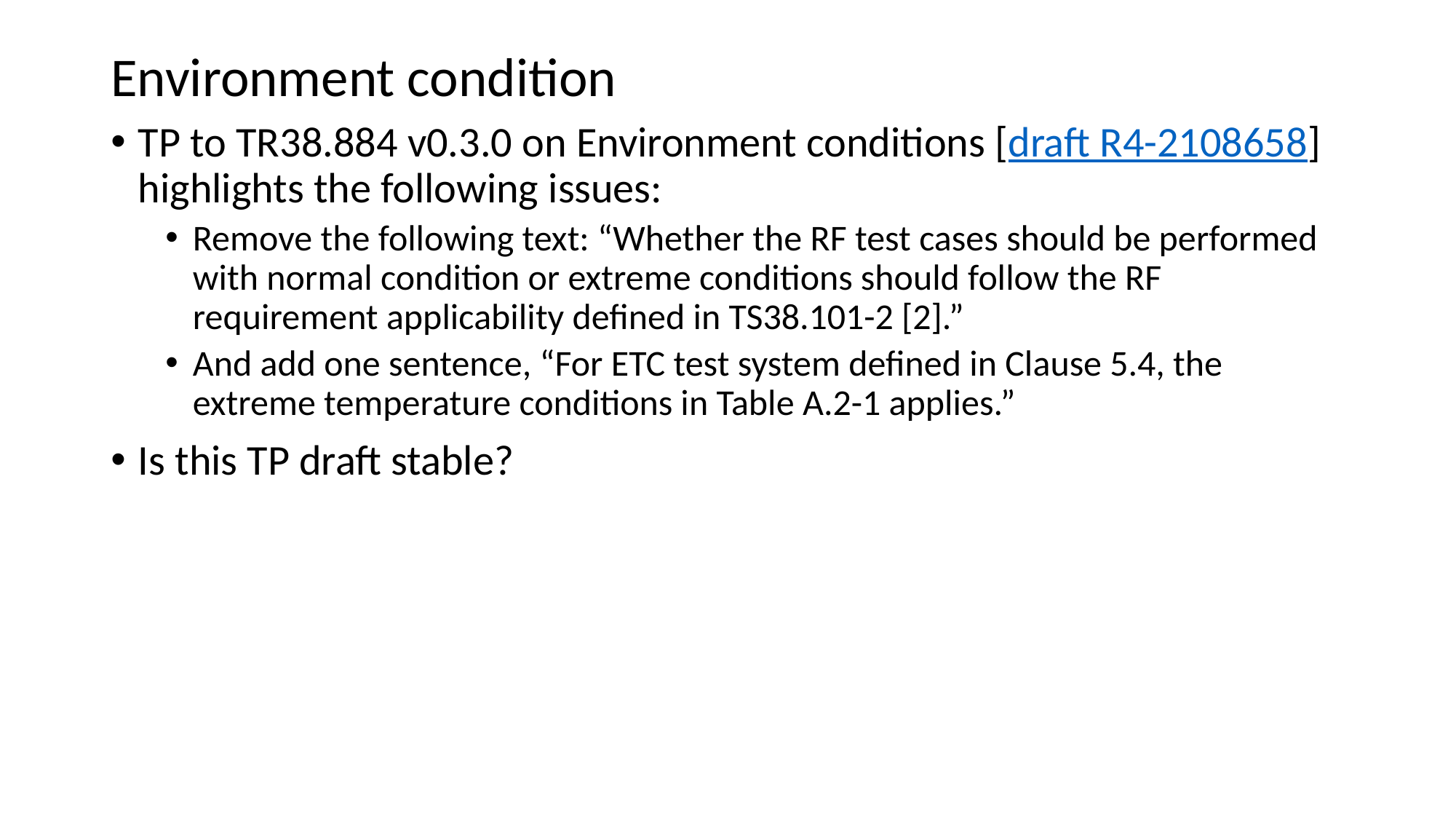

# Environment condition
TP to TR38.884 v0.3.0 on Environment conditions [draft R4-2108658] highlights the following issues:
Remove the following text: “Whether the RF test cases should be performed with normal condition or extreme conditions should follow the RF requirement applicability defined in TS38.101-2 [2].”
And add one sentence, “For ETC test system defined in Clause 5.4, the extreme temperature conditions in Table A.2-1 applies.”
Is this TP draft stable?